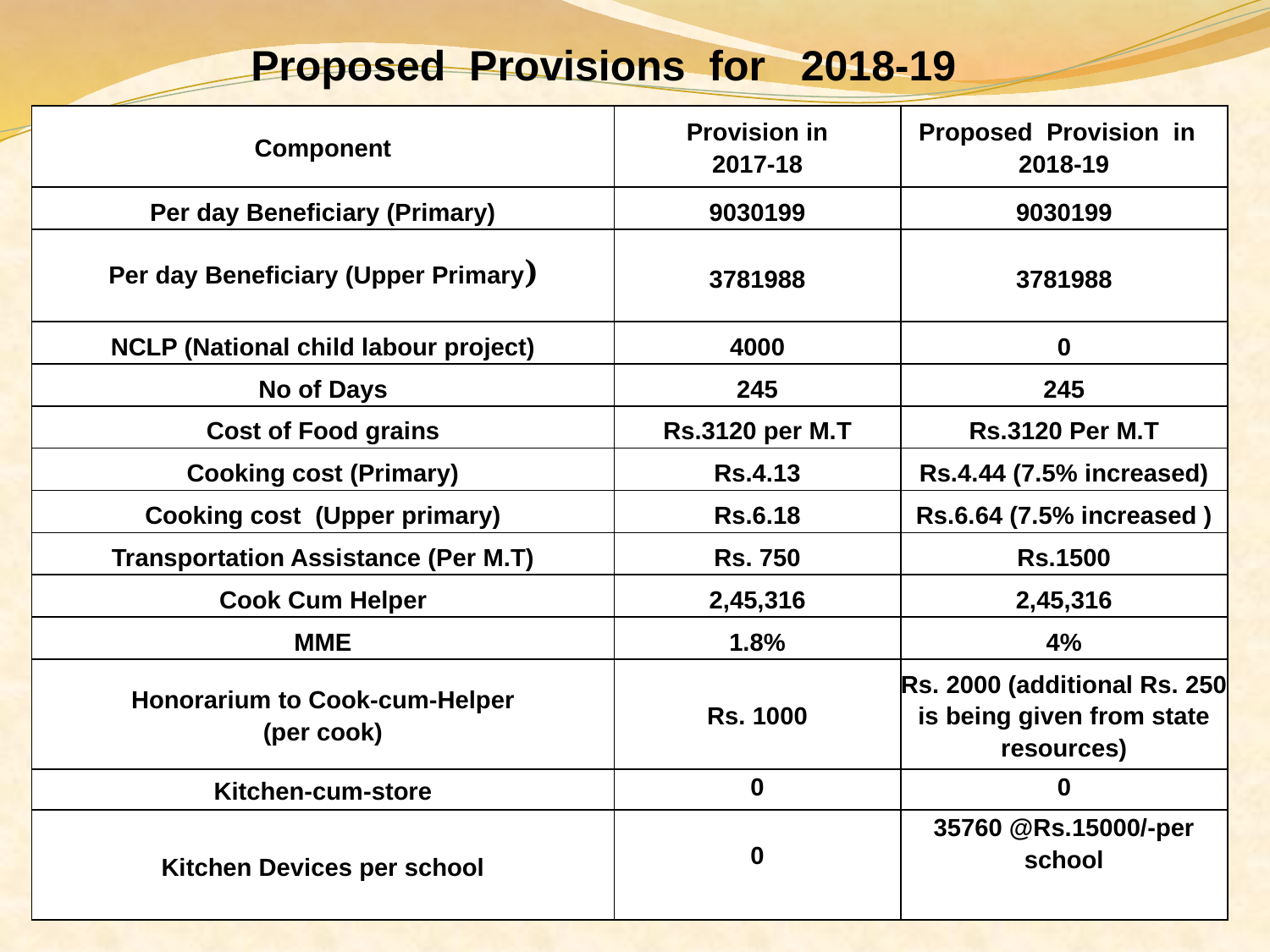

Proposed  Provisions  for   2018-19

| Component | Provision in 2017-18 | Proposed Provision in 2018-19 |
| --- | --- | --- |
| Per day Beneficiary (Primary) | 9030199 | 9030199 |
| Per day Beneficiary (Upper Primary) | 3781988 | 3781988 |
| NCLP (National child labour project) | 4000 | 0 |
| No of Days | 245 | 245 |
| Cost of Food grains | Rs.3120 per M.T | Rs.3120 Per M.T |
| Cooking cost (Primary) | Rs.4.13 | Rs.4.44 (7.5% increased) |
| Cooking cost (Upper primary) | Rs.6.18 | Rs.6.64 (7.5% increased ) |
| Transportation Assistance (Per M.T) | Rs. 750 | Rs.1500 |
| Cook Cum Helper | 2,45,316 | 2,45,316 |
| MME | 1.8% | 4% |
| Honorarium to Cook-cum-Helper (per cook) | Rs. 1000 | Rs. 2000 (additional Rs. 250 is being given from state resources) |
| Kitchen-cum-store | 0 | 0 |
| Kitchen Devices per school | 0 | 35760 @Rs.15000/-per school |